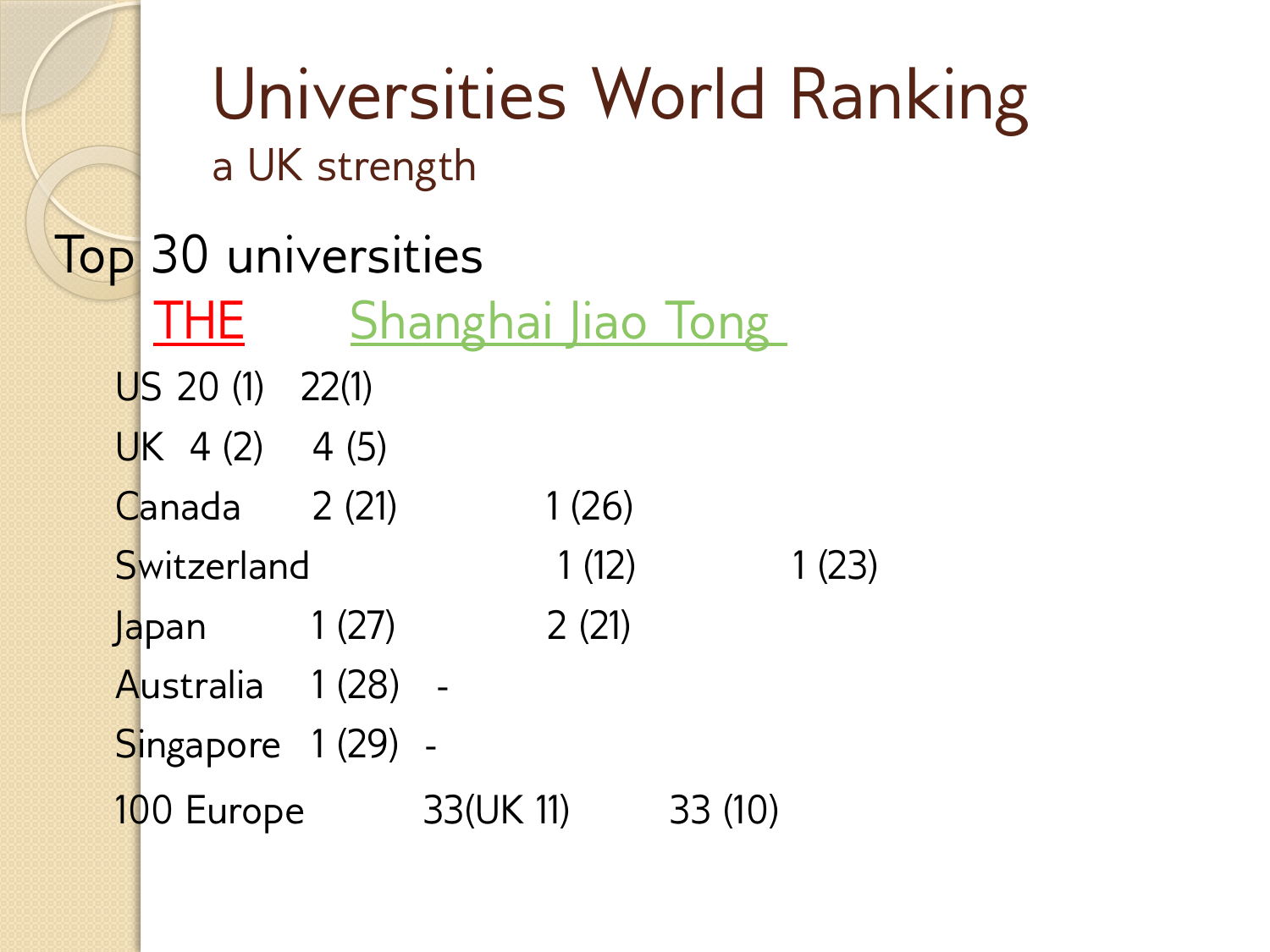

# Universities World Ranking a UK strength
Top 30 universities	   					       	 	                 THE	   Shanghai Jiao Tong
     US				20 (1)		22(1)
     UK				 4 (2)		 4 (5)
     Canada			 2 (21)	 	1 (26)
     Switzerland		 	 1 (12)		1 (23)
     Japan			 1 (27)	 	2 (21)
     Australia			 1 (28)		 -
     Singapore			 1 (29)		-
     100 Europe			33(UK 11)	33 (10)
BF Institute of Knowledge Transfer Dec12